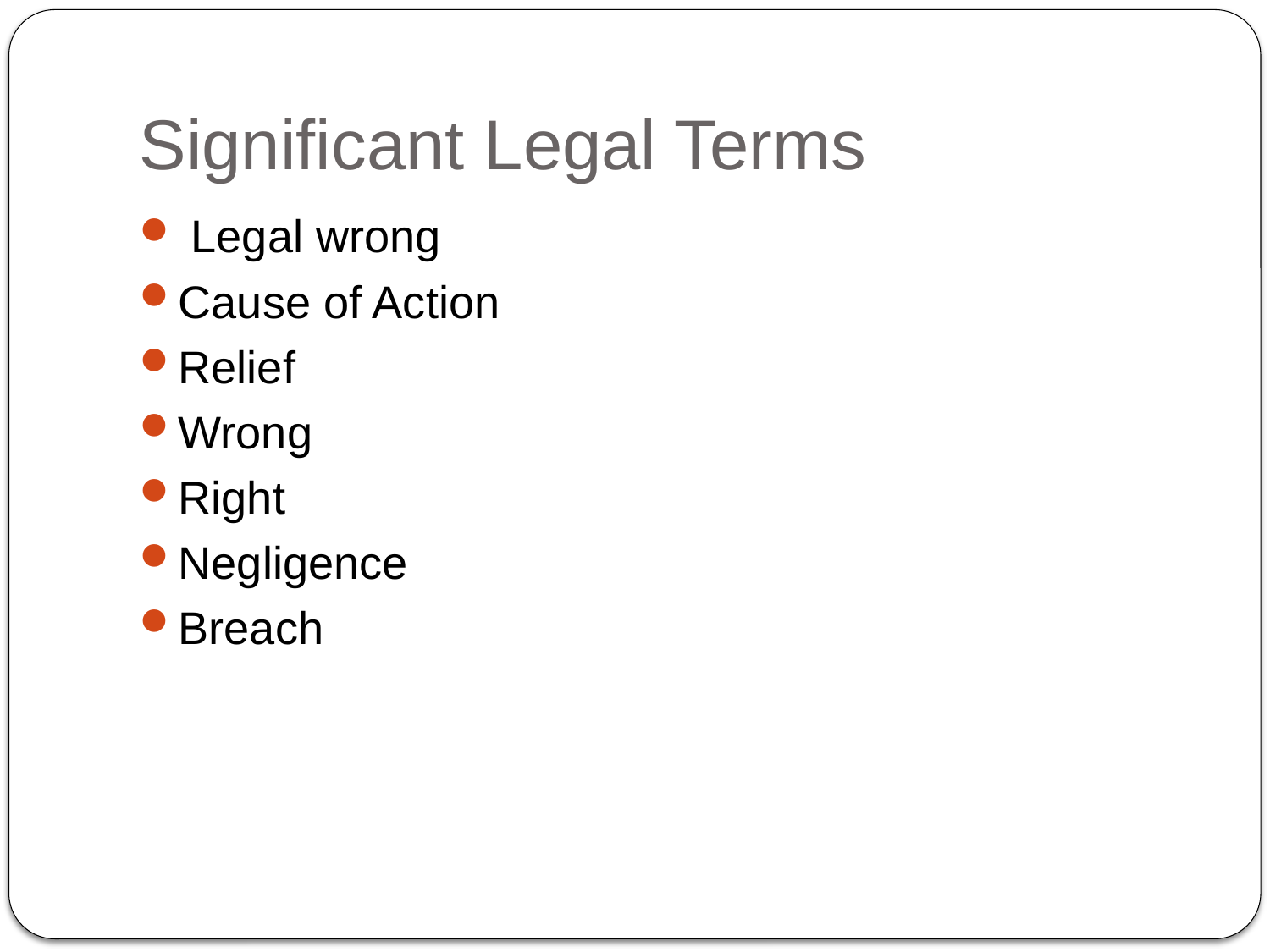

# Significant Legal Terms
 Legal wrong
Cause of Action
Relief
Wrong
Right
Negligence
Breach